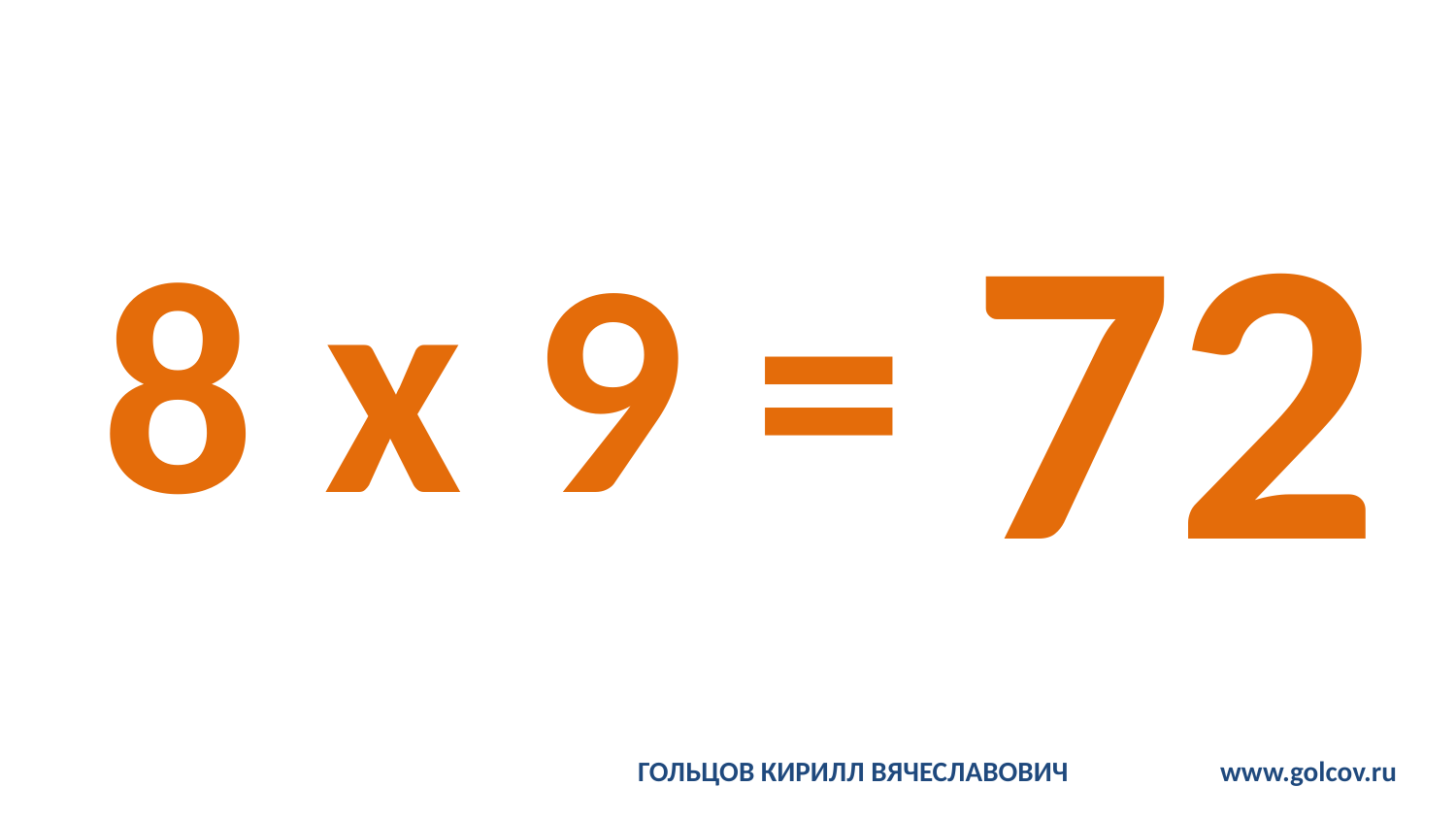

# 8 x 9 =
72
ГОЛЬЦОВ КИРИЛЛ ВЯЧЕСЛАВОВИЧ		www.golcov.ru